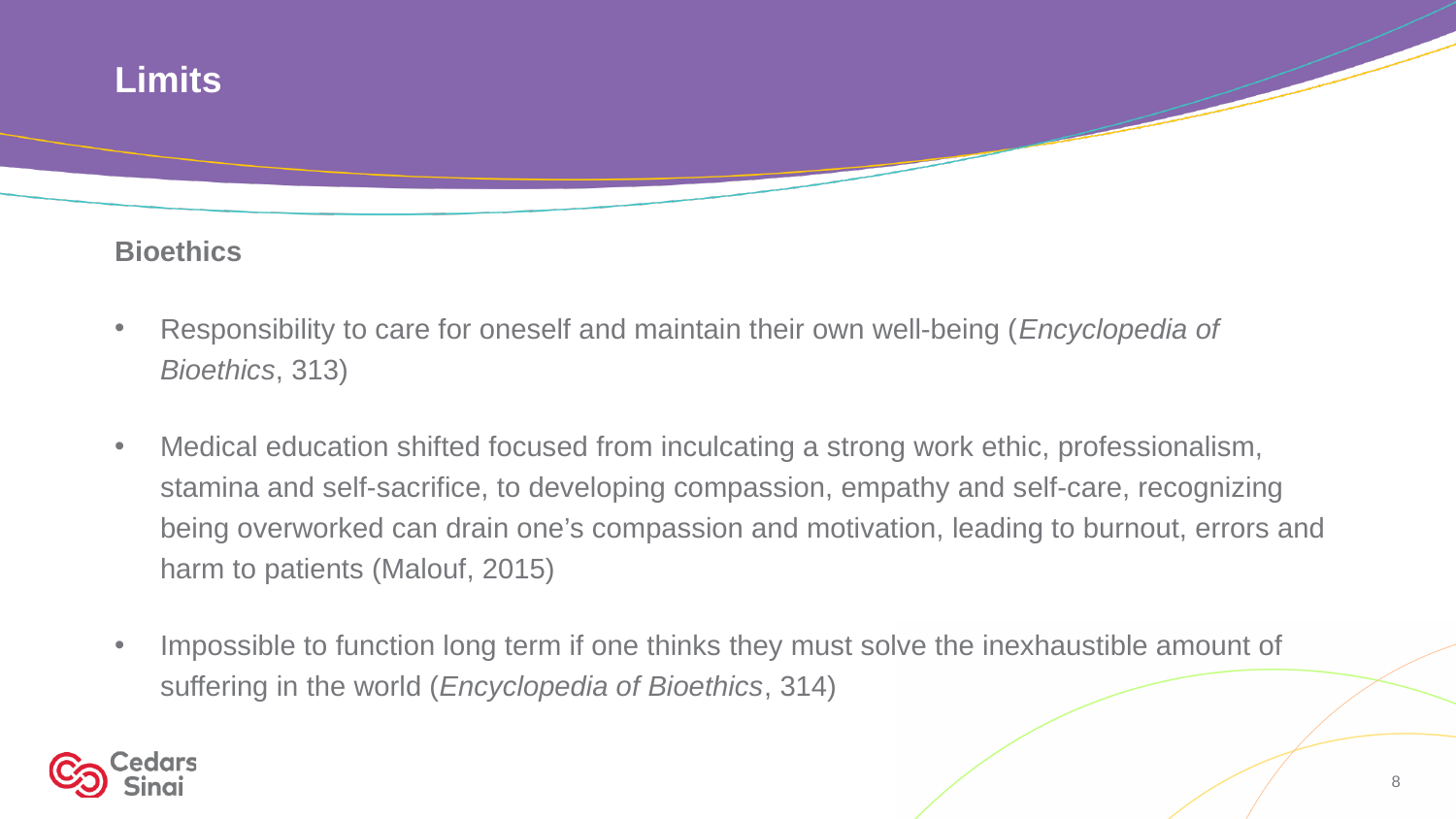

# Limits
Bioethics
Responsibility to care for oneself and maintain their own well-being (Encyclopedia of Bioethics, 313)
Medical education shifted focused from inculcating a strong work ethic, professionalism, stamina and self-sacrifice, to developing compassion, empathy and self-care, recognizing being overworked can drain one’s compassion and motivation, leading to burnout, errors and harm to patients (Malouf, 2015)
Impossible to function long term if one thinks they must solve the inexhaustible amount of suffering in the world (Encyclopedia of Bioethics, 314)

8